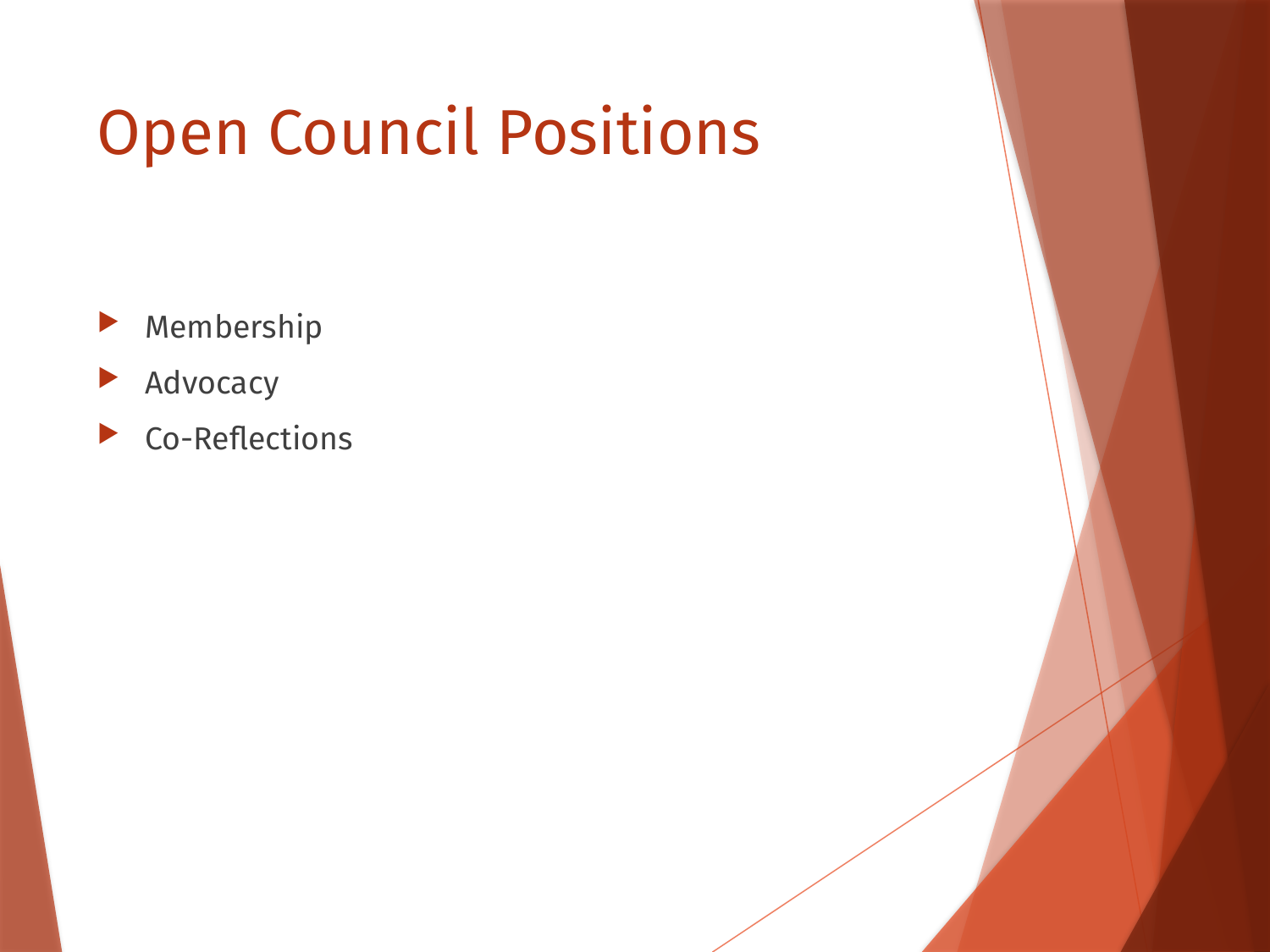

# Open Council Positions
Membership
Advocacy
Co-Reflections